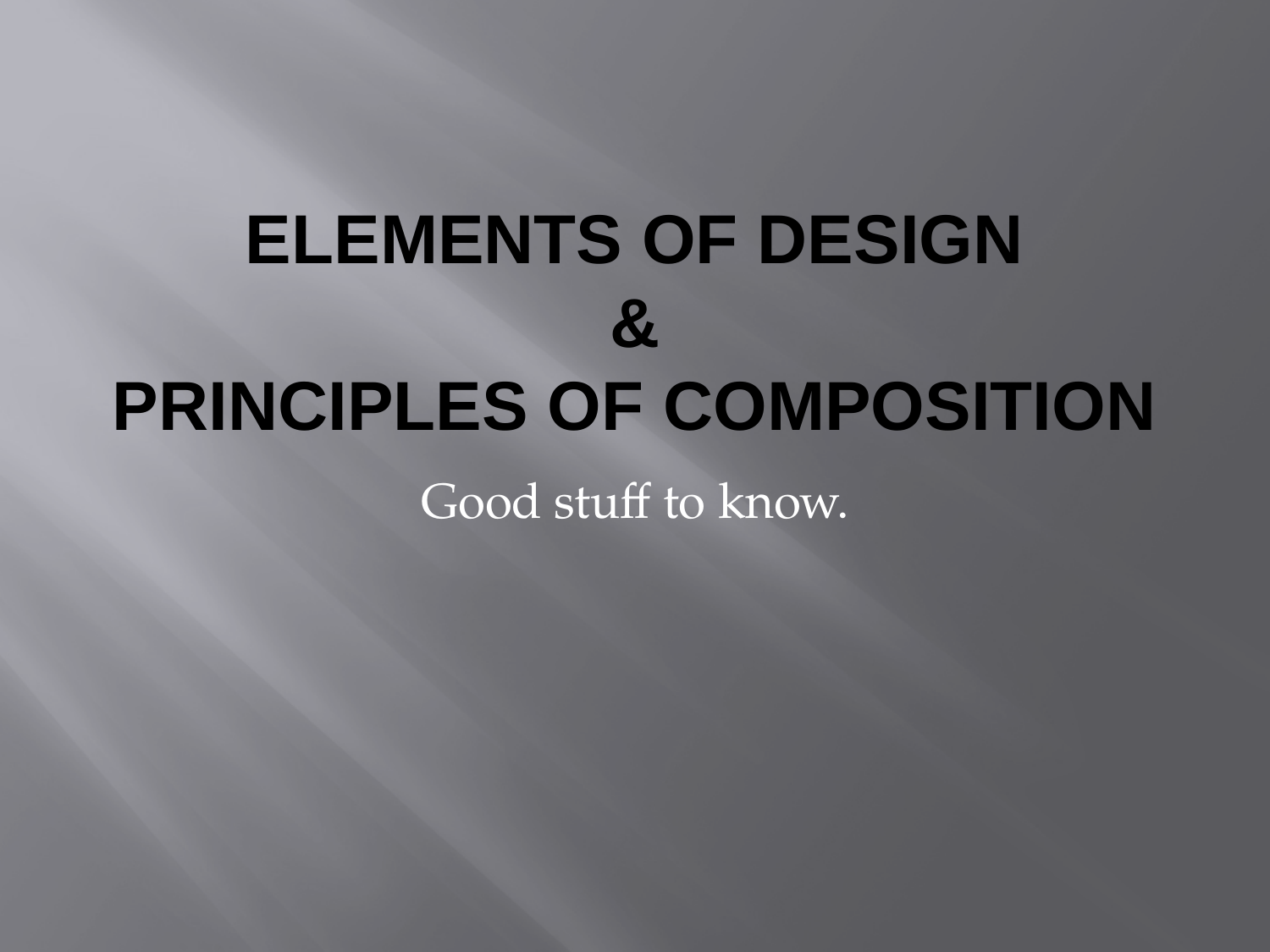

# Elements Of Design & Principles of Composition
Good stuff to know.